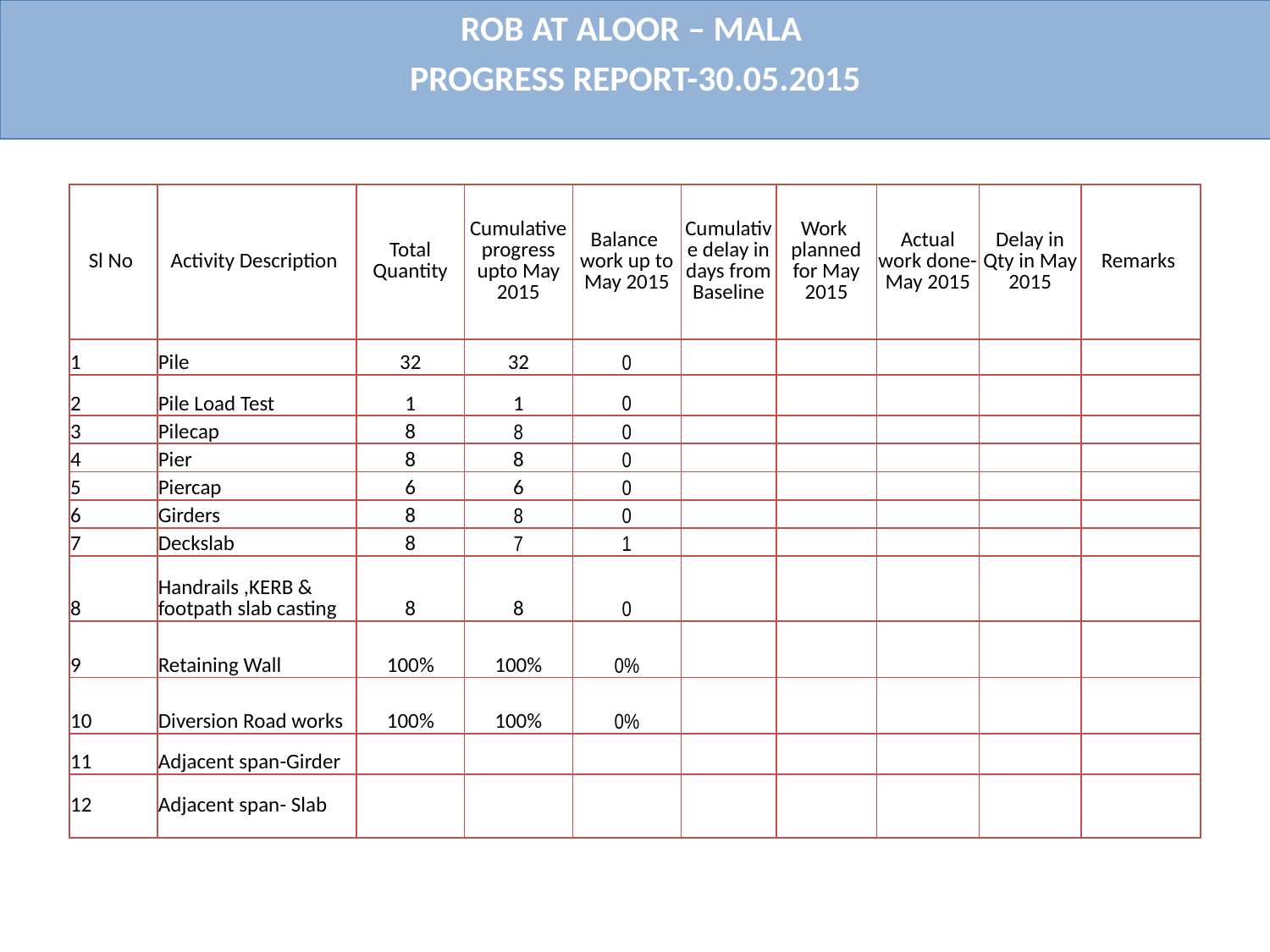

ROB AT ALOOR – MALA
PROGRESS REPORT-30.05.2015
| Sl No | Activity Description | Total Quantity | Cumulative progress upto May 2015 | Balance work up to May 2015 | Cumulative delay in days from Baseline | Work planned for May 2015 | Actual work done- May 2015 | Delay in Qty in May 2015 | Remarks |
| --- | --- | --- | --- | --- | --- | --- | --- | --- | --- |
| 1 | Pile | 32 | 32 | 0 |  |  |  |  |  |
| 2 | Pile Load Test | 1 | 1 | 0 |  |  |  |  |  |
| 3 | Pilecap | 8 | 8 | 0 |  |  |  |  |  |
| 4 | Pier | 8 | 8 | 0 |  |  |  |  |  |
| 5 | Piercap | 6 | 6 | 0 |  |  |  |  |  |
| 6 | Girders | 8 | 8 | 0 |  |  |  |  |  |
| 7 | Deckslab | 8 | 7 | 1 |  |  |  |  |  |
| 8 | Handrails ,KERB & footpath slab casting | 8 | 8 | 0 |  |  |  |  |  |
| 9 | Retaining Wall | 100% | 100% | 0% |  |  |  |  |  |
| 10 | Diversion Road works | 100% | 100% | 0% |  |  |  |  |  |
| 11 | Adjacent span-Girder |  |  |  |  |  |  |  |  |
| 12 | Adjacent span- Slab |  |  |  |  |  |  |  |  |